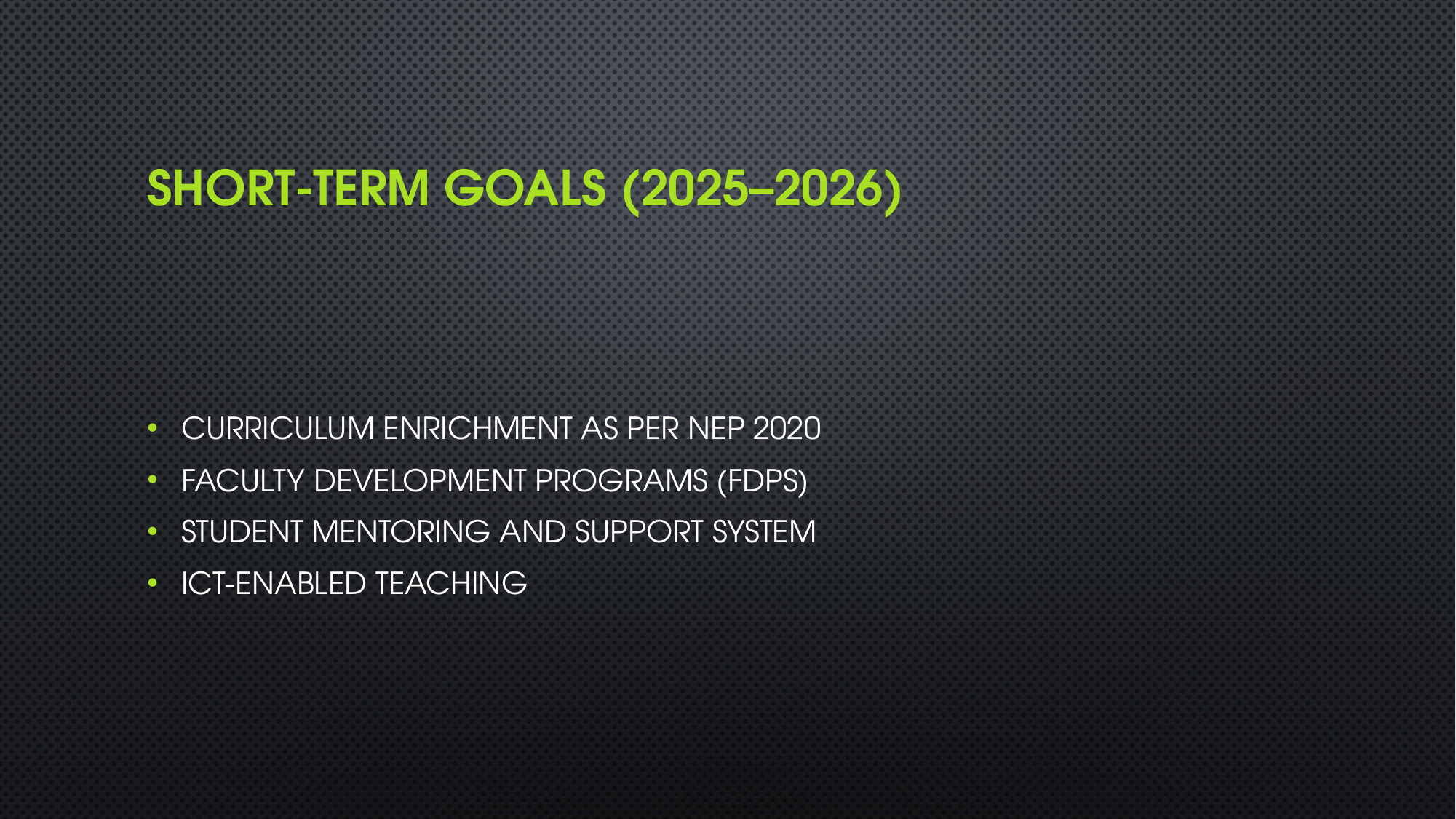

# Short-Term Goals (2025–2026)
Curriculum enrichment as per NEP 2020
Faculty Development Programs (FDPs)
Student mentoring and support system
ICT-enabled teaching